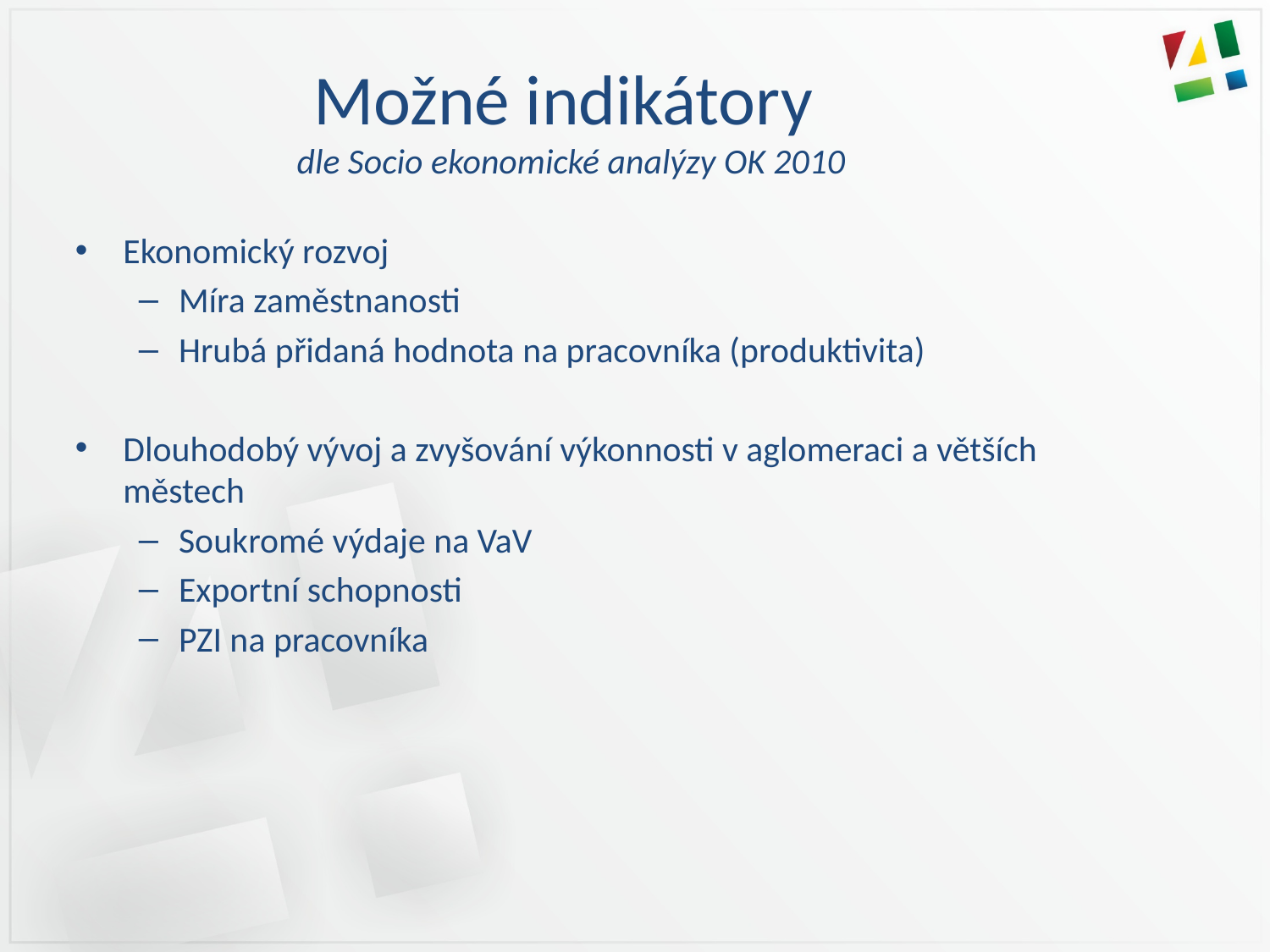

Možné indikátory
dle Socio ekonomické analýzy OK 2010
Ekonomický rozvoj
Míra zaměstnanosti
Hrubá přidaná hodnota na pracovníka (produktivita)

Dlouhodobý vývoj a zvyšování výkonnosti v aglomeraci a větších městech
Soukromé výdaje na VaV
Exportní schopnosti
PZI na pracovníka